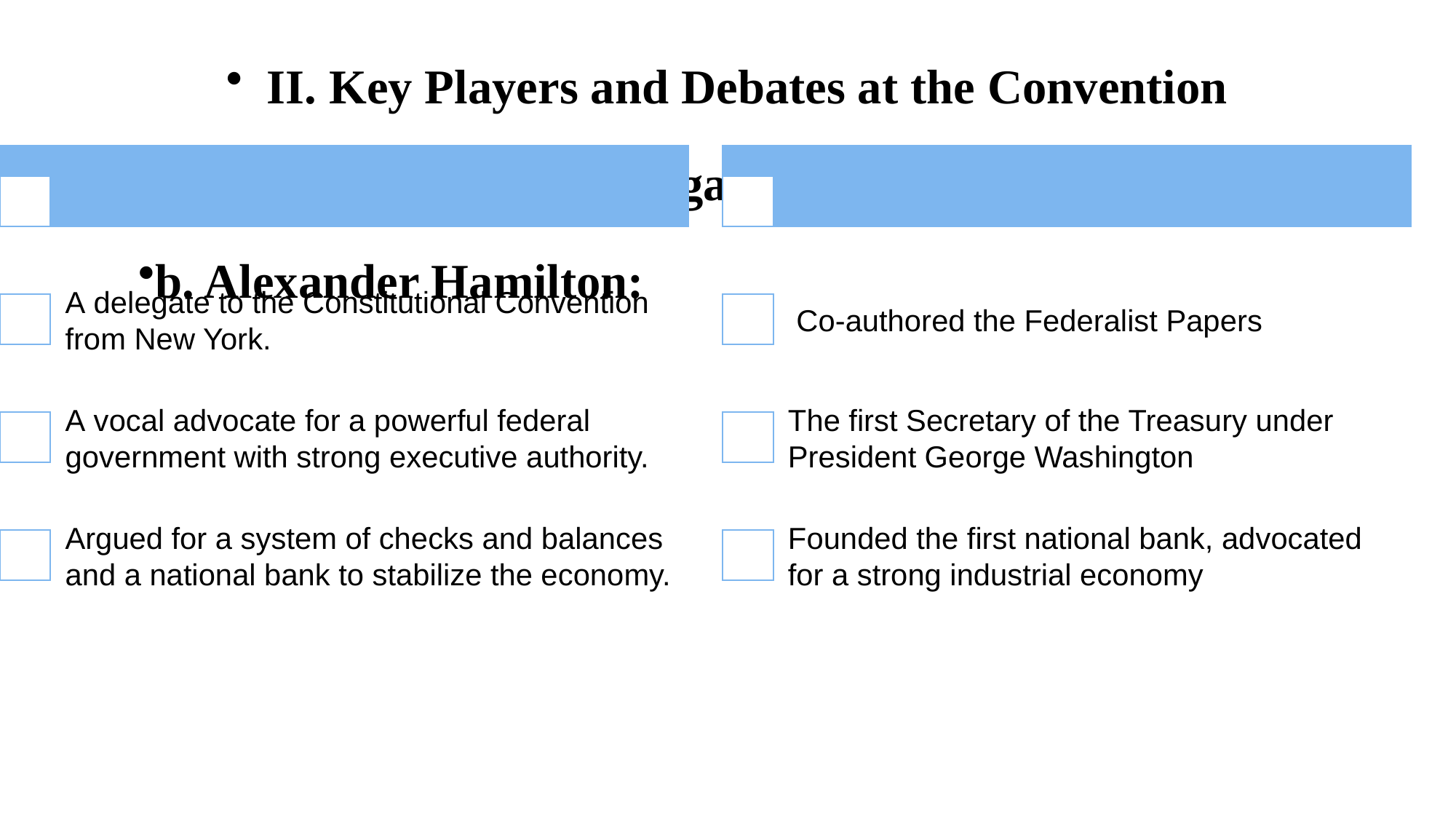

II. Key Players and Debates at the Convention
1. Profiles of Prominent Delegates:
b. Alexander Hamilton:

A delegate to the Constitutional Convention from New York.
A vocal advocate for a powerful federal government with strong executive authority.
Argued for a system of checks and balances and a national bank to stabilize the economy.

 Co-authored the Federalist Papers
The first Secretary of the Treasury under President George Washington
Founded the first national bank, advocated for a strong industrial economy